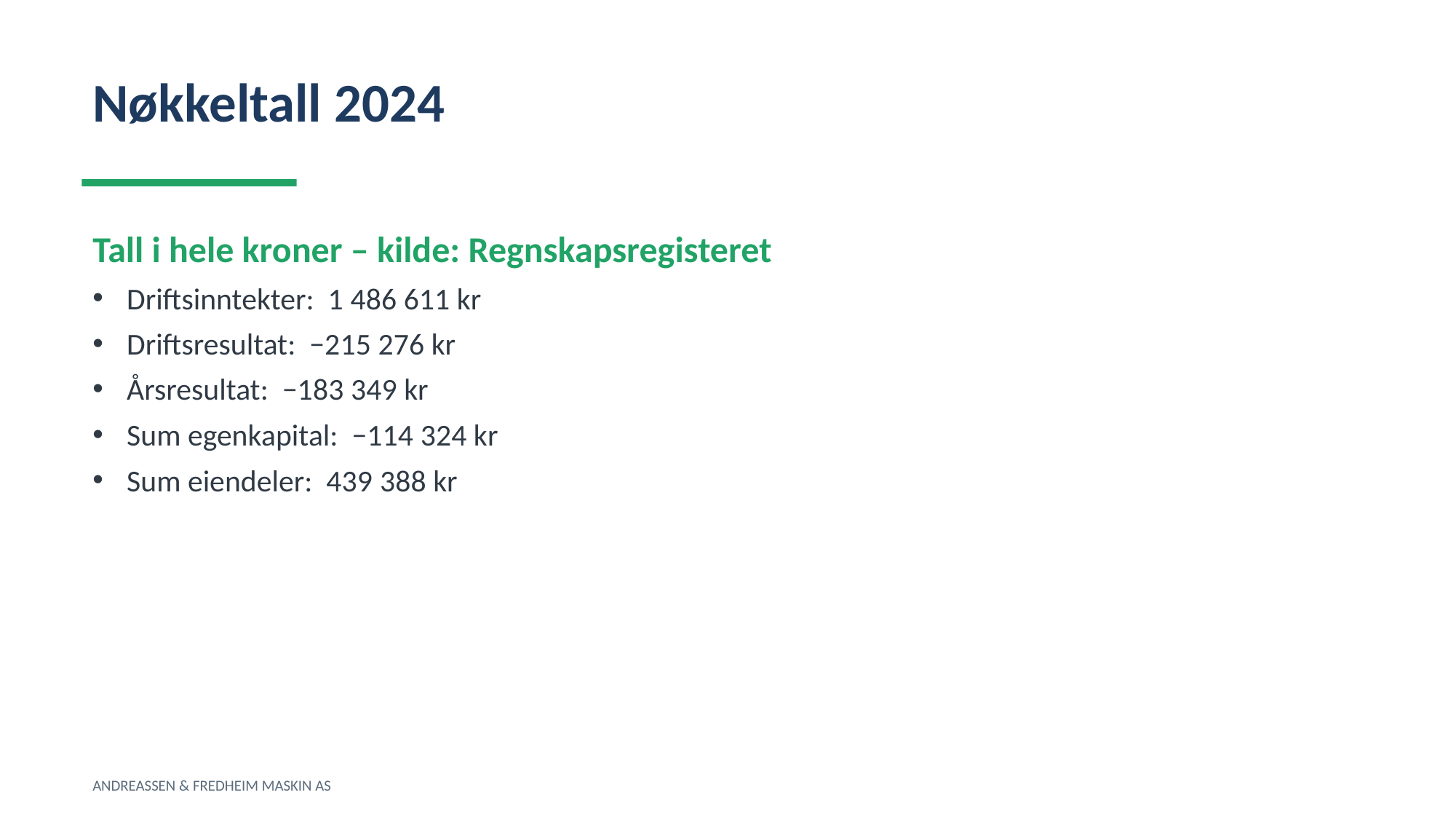

Nøkkeltall 2024

Tall i hele kroner – kilde: Regnskapsregisteret
Driftsinntekter:  1 486 611 kr
Driftsresultat:  −215 276 kr
Årsresultat:  −183 349 kr
Sum egenkapital:  −114 324 kr
Sum eiendeler:  439 388 kr
ANDREASSEN & FREDHEIM MASKIN AS